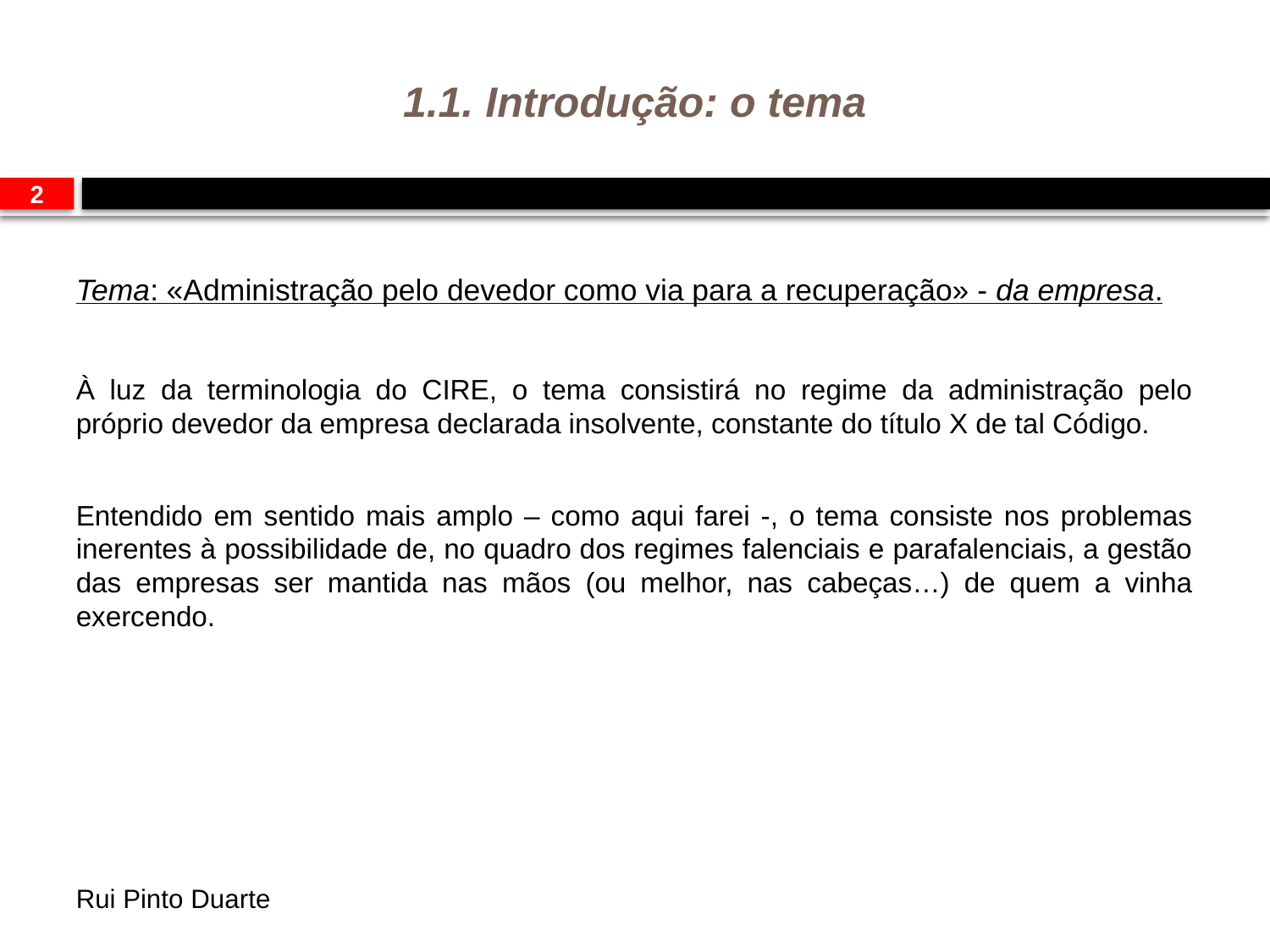

# 1.1. Introdução: o tema
2
Tema: «Administração pelo devedor como via para a recuperação» - da empresa.

À luz da terminologia do CIRE, o tema consistirá no regime da administração pelo próprio devedor da empresa declarada insolvente, constante do título X de tal Código.

Entendido em sentido mais amplo – como aqui farei -, o tema consiste nos problemas inerentes à possibilidade de, no quadro dos regimes falenciais e parafalenciais, a gestão das empresas ser mantida nas mãos (ou melhor, nas cabeças…) de quem a vinha exercendo.

Rui Pinto Duarte